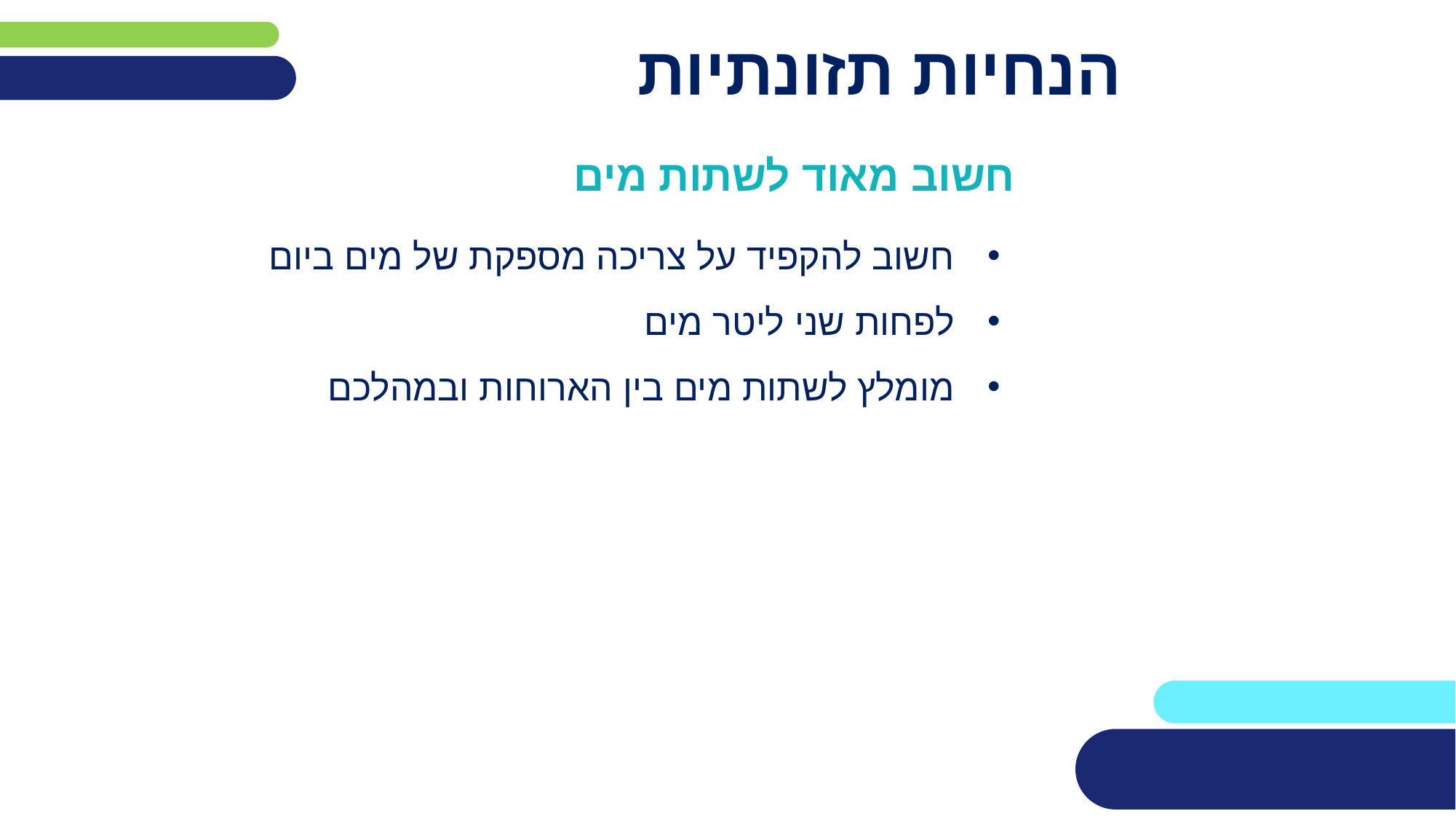

# הנחיות תזונתיות
חשוב מאוד לשתות מים
חשוב להקפיד על צריכה מספקת של מים ביום
לפחות שני ליטר מים
מומלץ לשתות מים בין הארוחות ובמהלכם